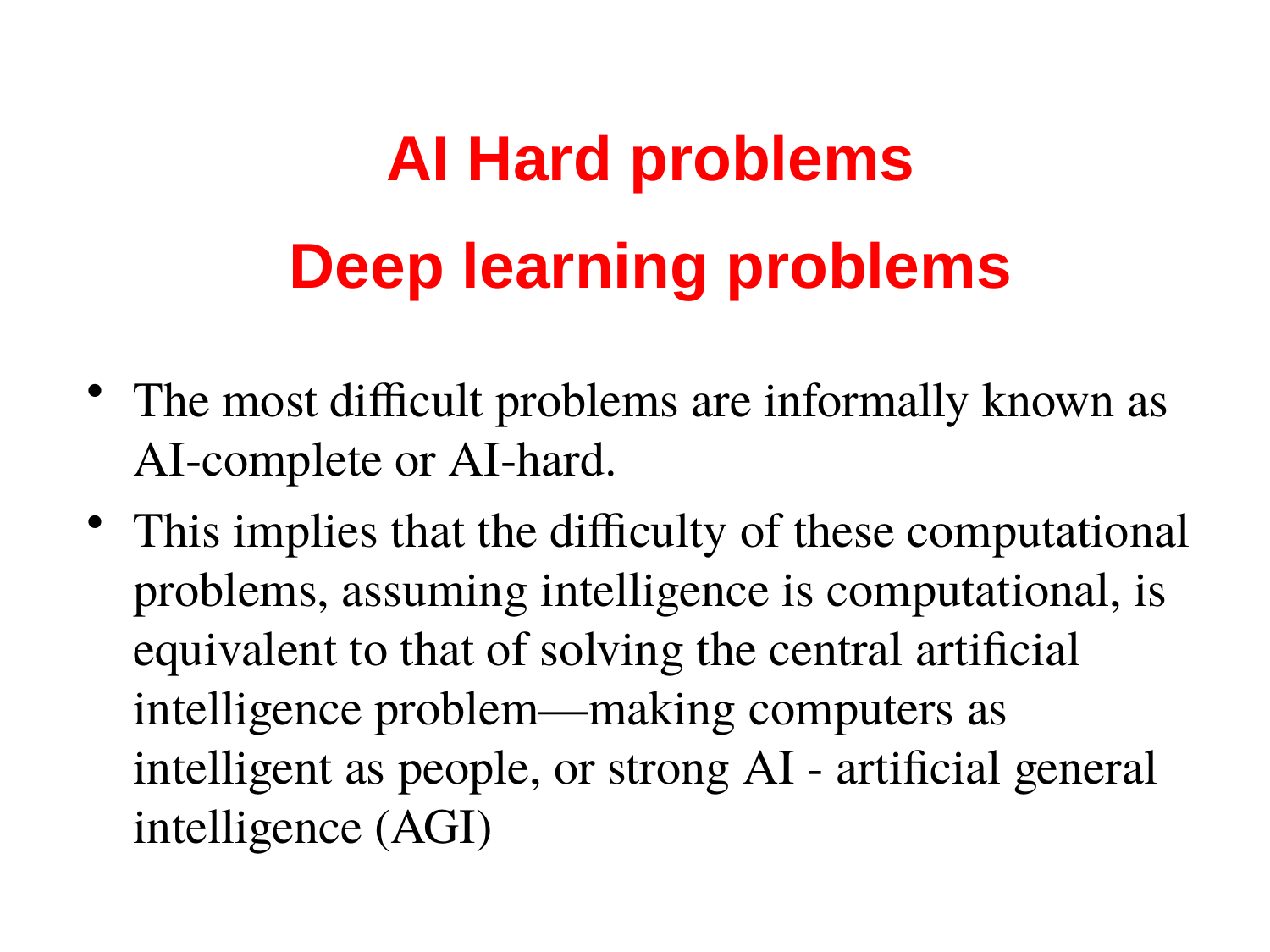

AI Hard problems
Deep learning problems

The most difficult problems are informally known as AI-complete or AI-hard.
This implies that the difficulty of these computational problems, assuming intelligence is computational, is equivalent to that of solving the central artificial intelligence problem—making computers as intelligent as people, or strong AI - artificial general intelligence (AGI)